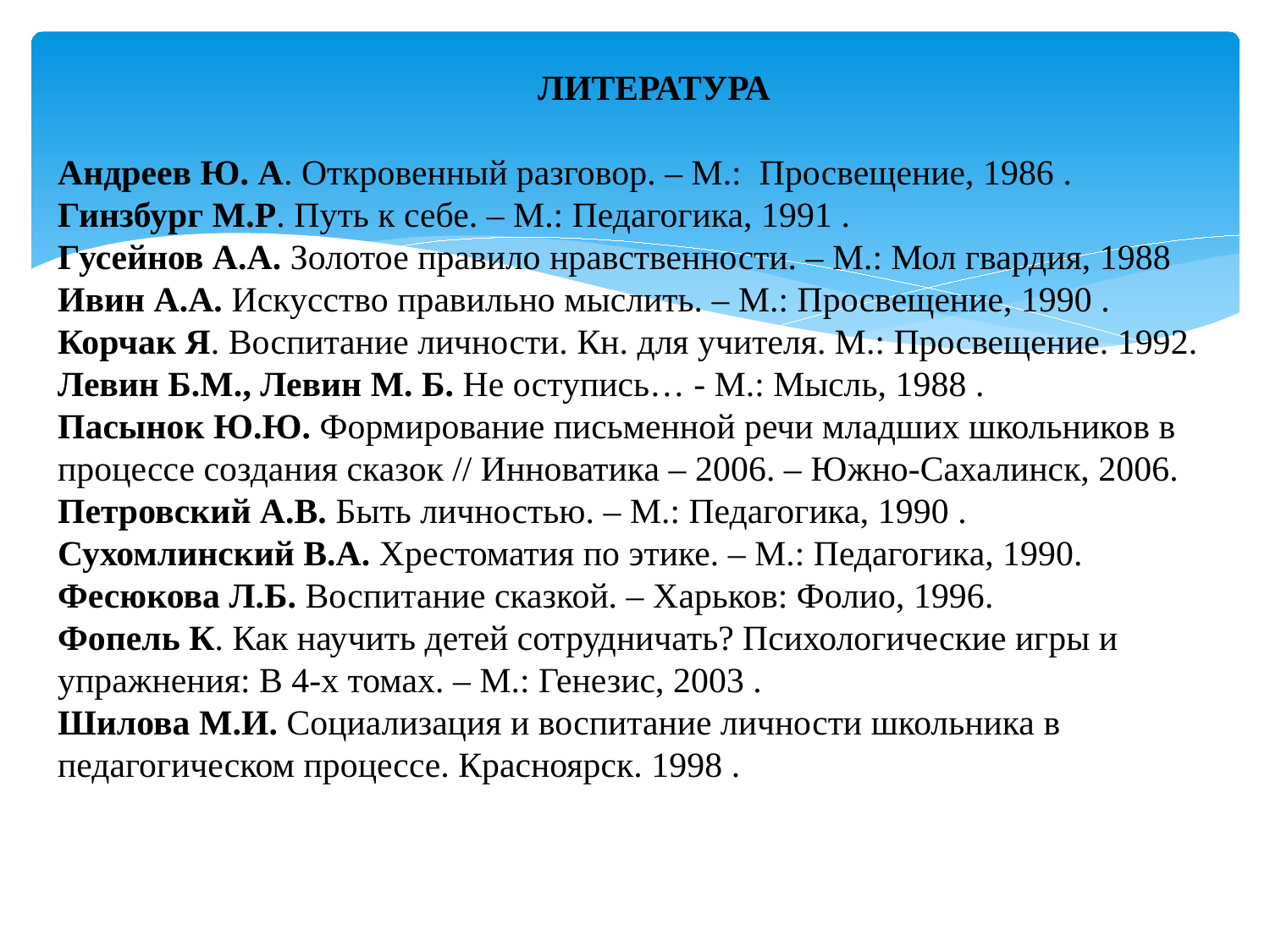

# ЛИТЕРАТУРА Андреев Ю. А. Откровенный разговор. – М.:  Просвещение, 1986 . Гинзбург М.Р. Путь к себе. – М.: Педагогика, 1991 . Гусейнов А.А. Золотое правило нравственности. – М.: Мол гвардия, 1988 Ивин А.А. Искусство правильно мыслить. – М.: Просвещение, 1990 . Корчак Я. Воспитание личности. Кн. для учителя. М.: Просвещение. 1992. Левин Б.М., Левин М. Б. Не оступись… - М.: Мысль, 1988 . Пасынок Ю.Ю. Формирование письменной речи младших школьников в процессе создания сказок // Инноватика – 2006. – Южно-Сахалинск, 2006. Петровский А.В. Быть личностью. – М.: Педагогика, 1990 . Сухомлинский В.А. Хрестоматия по этике. – М.: Педагогика, 1990. Фесюкова Л.Б. Воспитание сказкой. – Харьков: Фолио, 1996. Фопель К. Как научить детей сотрудничать? Психологические игры и упражнения: В 4-х томах. – М.: Генезис, 2003 . Шилова М.И. Социализация и воспитание личности школьника в педагогическом процессе. Красноярск. 1998 .